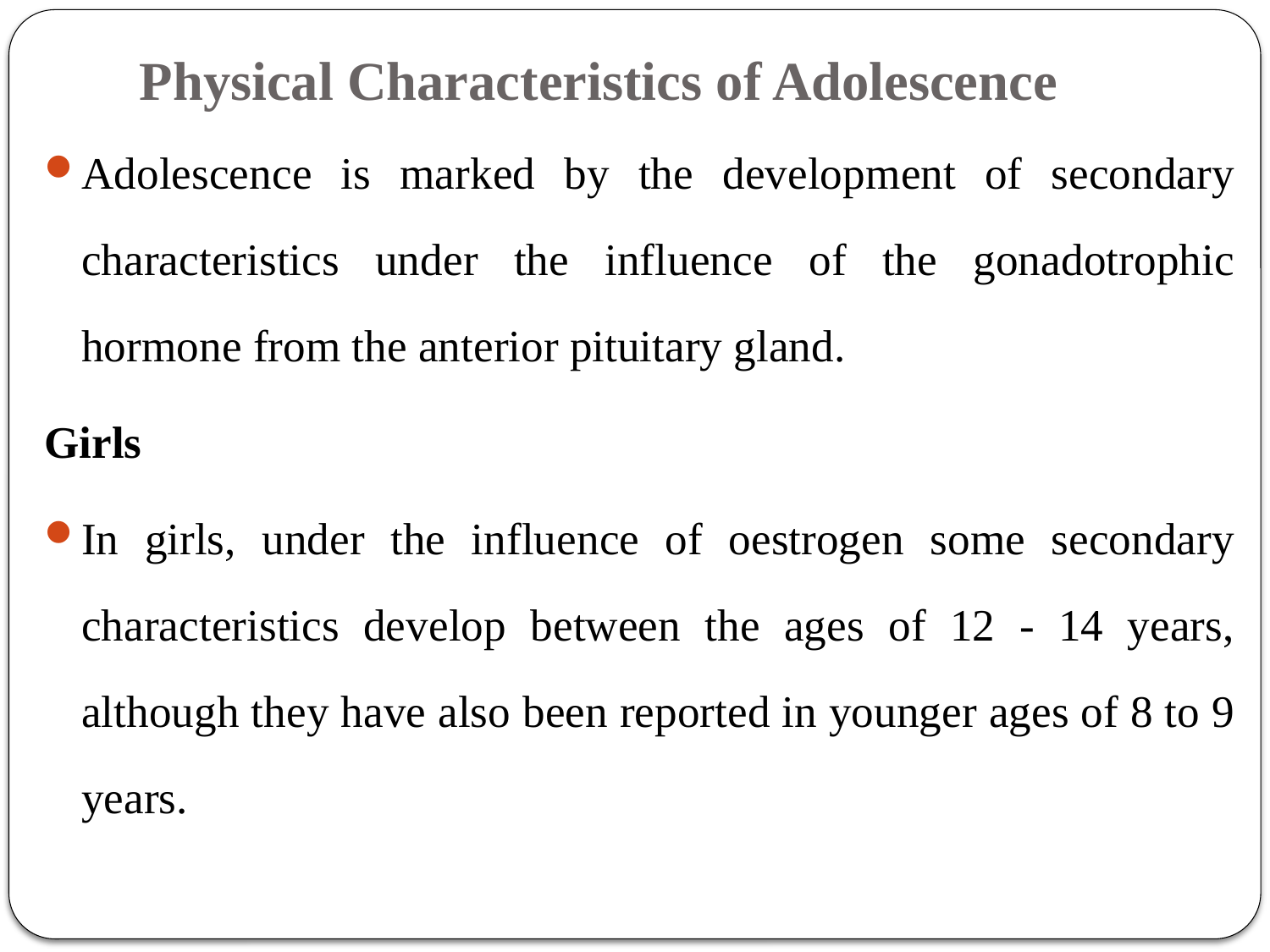

# Physical Characteristics of Adolescence
Adolescence is marked by the development of secondary characteristics under the influence of the gonadotrophic hormone from the anterior pituitary gland.
Girls
In girls, under the influence of oestrogen some secondary characteristics develop between the ages of 12 - 14 years, although they have also been reported in younger ages of 8 to 9 years.